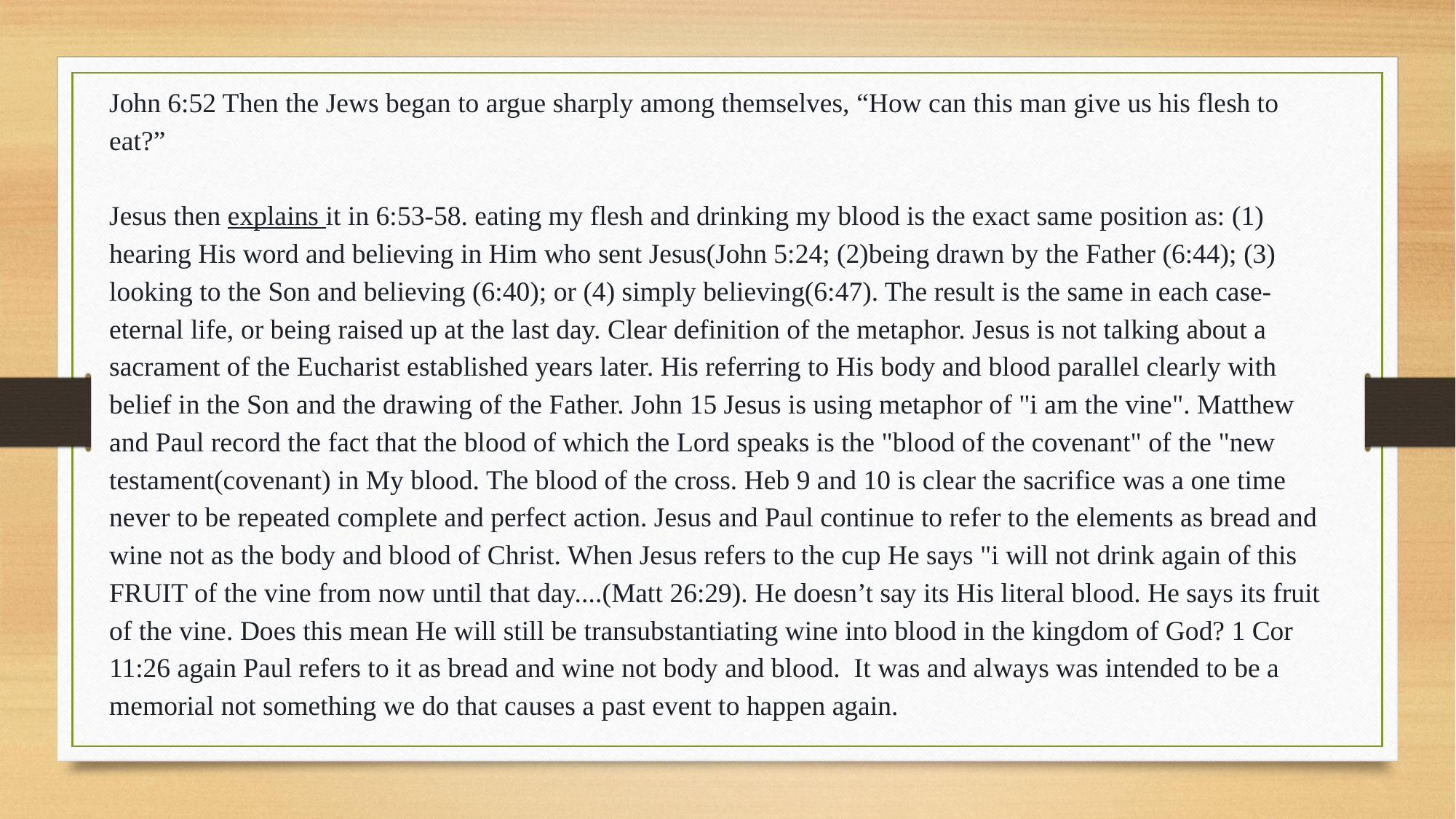

John 6:52 Then the Jews began to argue sharply among themselves, “How can this man give us his flesh to eat?”

Jesus then explains it in 6:53-58. eating my flesh and drinking my blood is the exact same position as: (1) hearing His word and believing in Him who sent Jesus(John 5:24; (2)being drawn by the Father (6:44); (3) looking to the Son and believing (6:40); or (4) simply believing(6:47). The result is the same in each case-eternal life, or being raised up at the last day. Clear definition of the metaphor. Jesus is not talking about a sacrament of the Eucharist established years later. His referring to His body and blood parallel clearly with belief in the Son and the drawing of the Father. John 15 Jesus is using metaphor of "i am the vine". Matthew and Paul record the fact that the blood of which the Lord speaks is the "blood of the covenant" of the "new testament(covenant) in My blood. The blood of the cross. Heb 9 and 10 is clear the sacrifice was a one time never to be repeated complete and perfect action. Jesus and Paul continue to refer to the elements as bread and wine not as the body and blood of Christ. When Jesus refers to the cup He says "i will not drink again of this FRUIT of the vine from now until that day....(Matt 26:29). He doesn’t say its His literal blood. He says its fruit of the vine. Does this mean He will still be transubstantiating wine into blood in the kingdom of God? 1 Cor 11:26 again Paul refers to it as bread and wine not body and blood.  It was and always was intended to be a memorial not something we do that causes a past event to happen again.